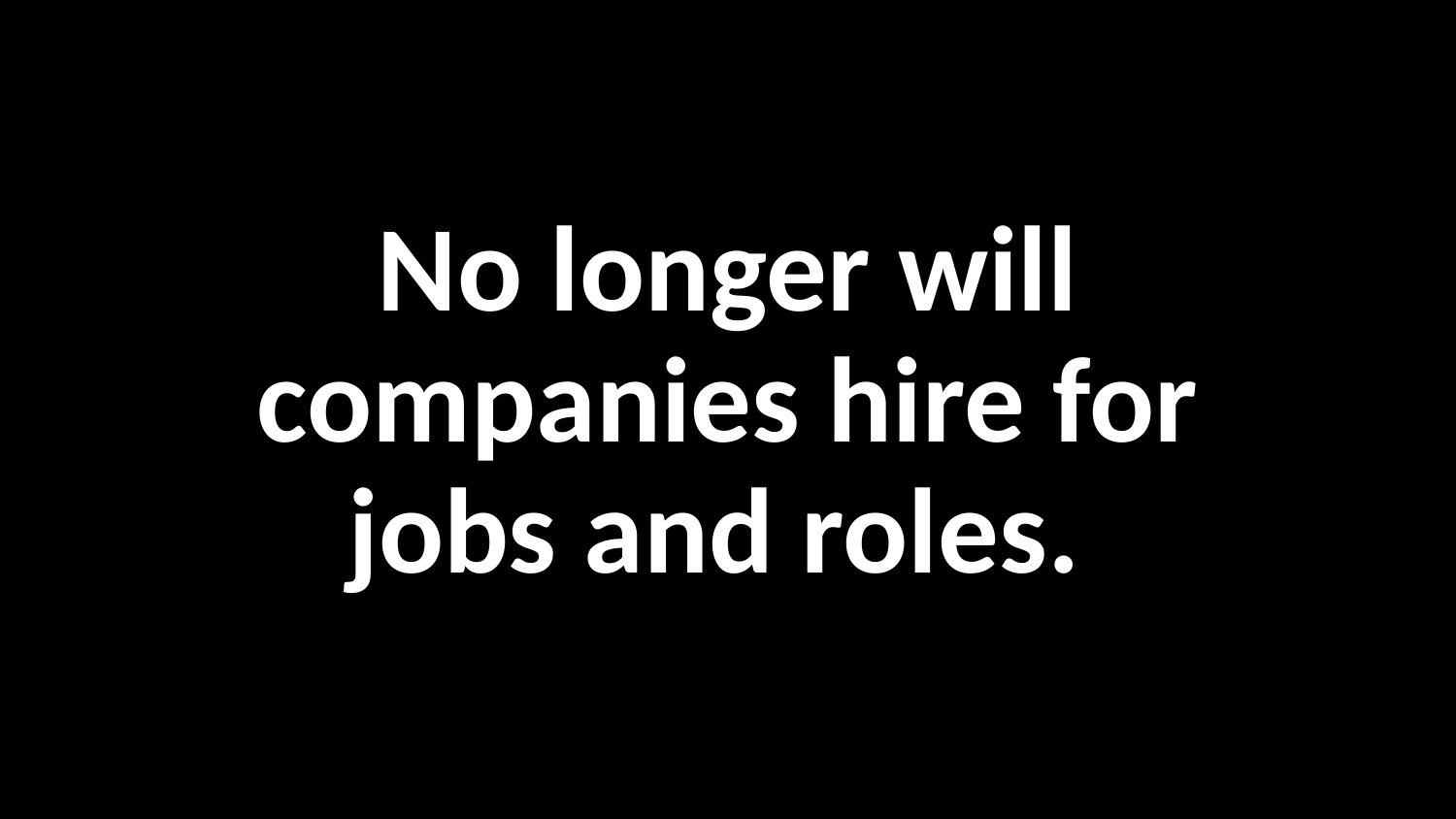

# No longer will companies hire for jobs and roles.